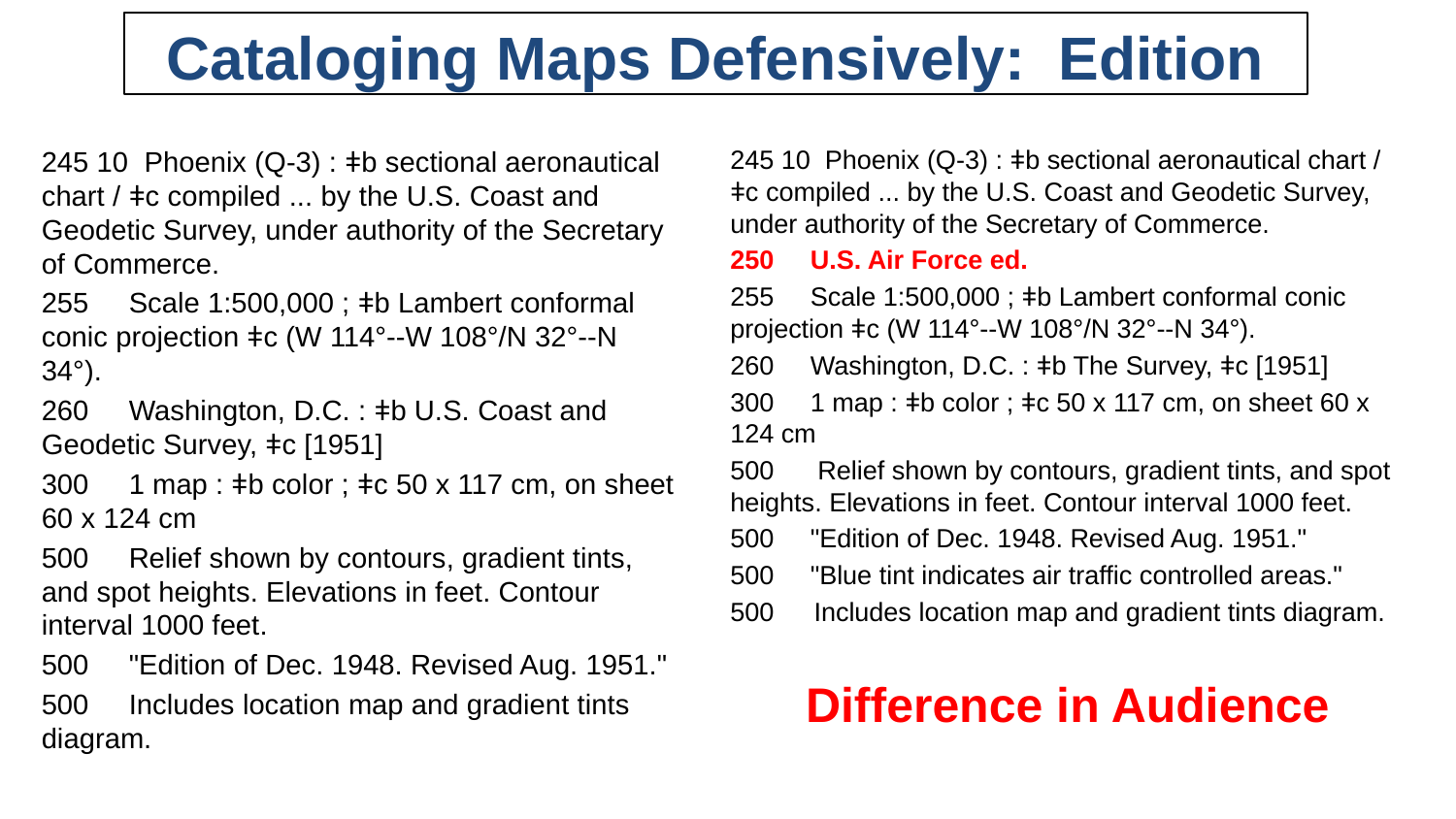

# Cataloging Maps Defensively:  Edition
245 10  Phoenix (Q-3) : ǂb sectional aeronautical chart / ǂc compiled ... by the U.S. Coast and Geodetic Survey, under authority of the Secretary of Commerce.
250     U.S. Air Force ed.
255     Scale 1:500,000 ; ǂb Lambert conformal conic projection ǂc (W 114°--W 108°/N 32°--N 34°).
260     Washington, D.C. : ǂb The Survey, ǂc [1951]
300     1 map : ǂb color ; ǂc 50 x 117 cm, on sheet 60 x 124 cm
500      Relief shown by contours, gradient tints, and spot heights. Elevations in feet. Contour interval 1000 feet.
500     "Edition of Dec. 1948. Revised Aug. 1951."
500     "Blue tint indicates air traffic controlled areas."
    Includes location map and gradient tints diagram.

Difference in Audience
245 10  Phoenix (Q-3) : ǂb sectional aeronautical chart / ǂc compiled ... by the U.S. Coast and Geodetic Survey, under authority of the Secretary of Commerce.
255     Scale 1:500,000 ; ǂb Lambert conformal conic projection ǂc (W 114°--W 108°/N 32°--N 34°).
260     Washington, D.C. : ǂb U.S. Coast and Geodetic Survey, ǂc [1951]
300     1 map : ǂb color ; ǂc 50 x 117 cm, on sheet 60 x 124 cm
500     Relief shown by contours, gradient tints, and spot heights. Elevations in feet. Contour interval 1000 feet.
500     "Edition of Dec. 1948. Revised Aug. 1951."
500     Includes location map and gradient tints diagram.